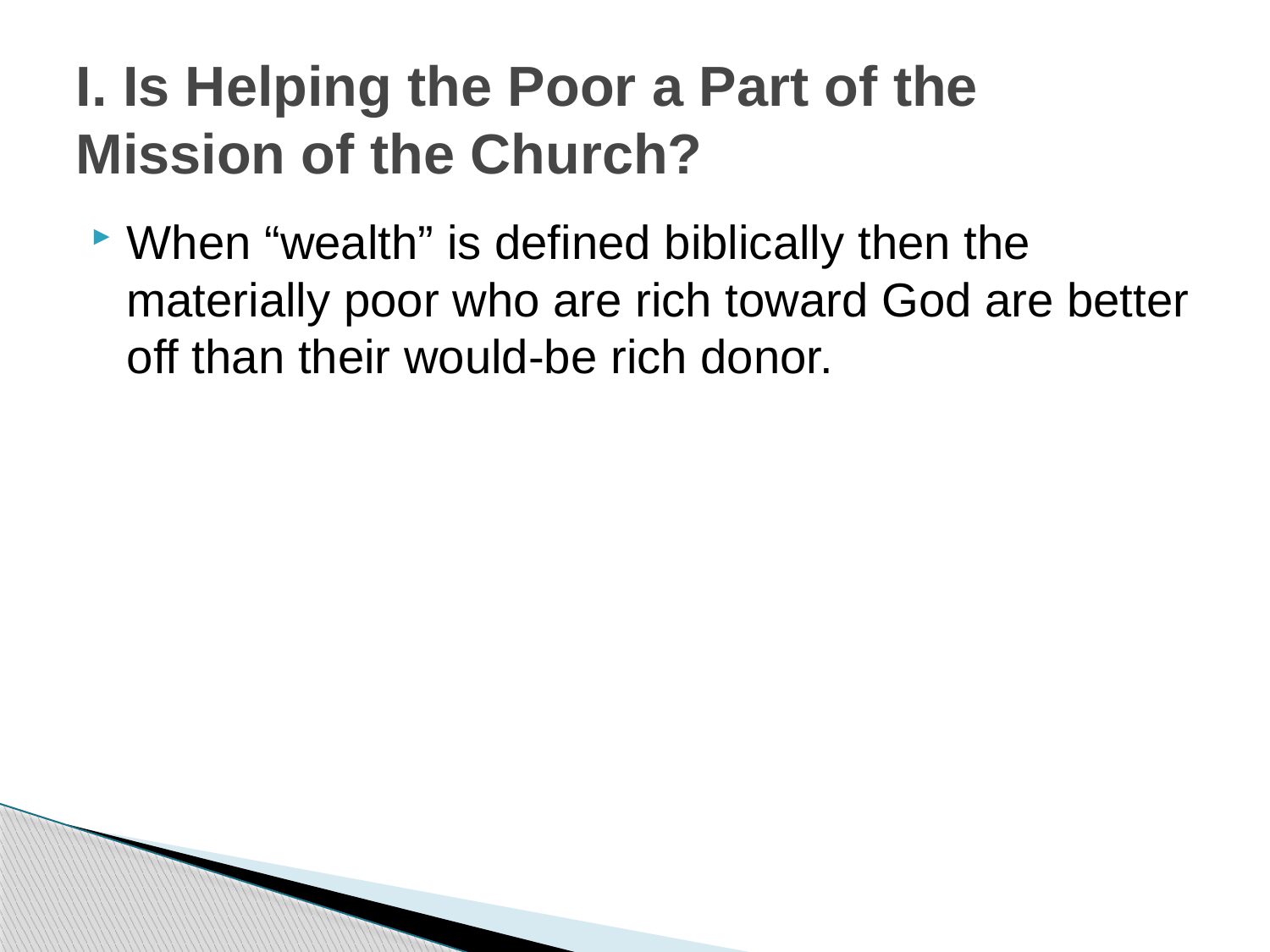

# I. Is Helping the Poor a Part of the Mission of the Church?
When “wealth” is defined biblically then the materially poor who are rich toward God are better off than their would-be rich donor.